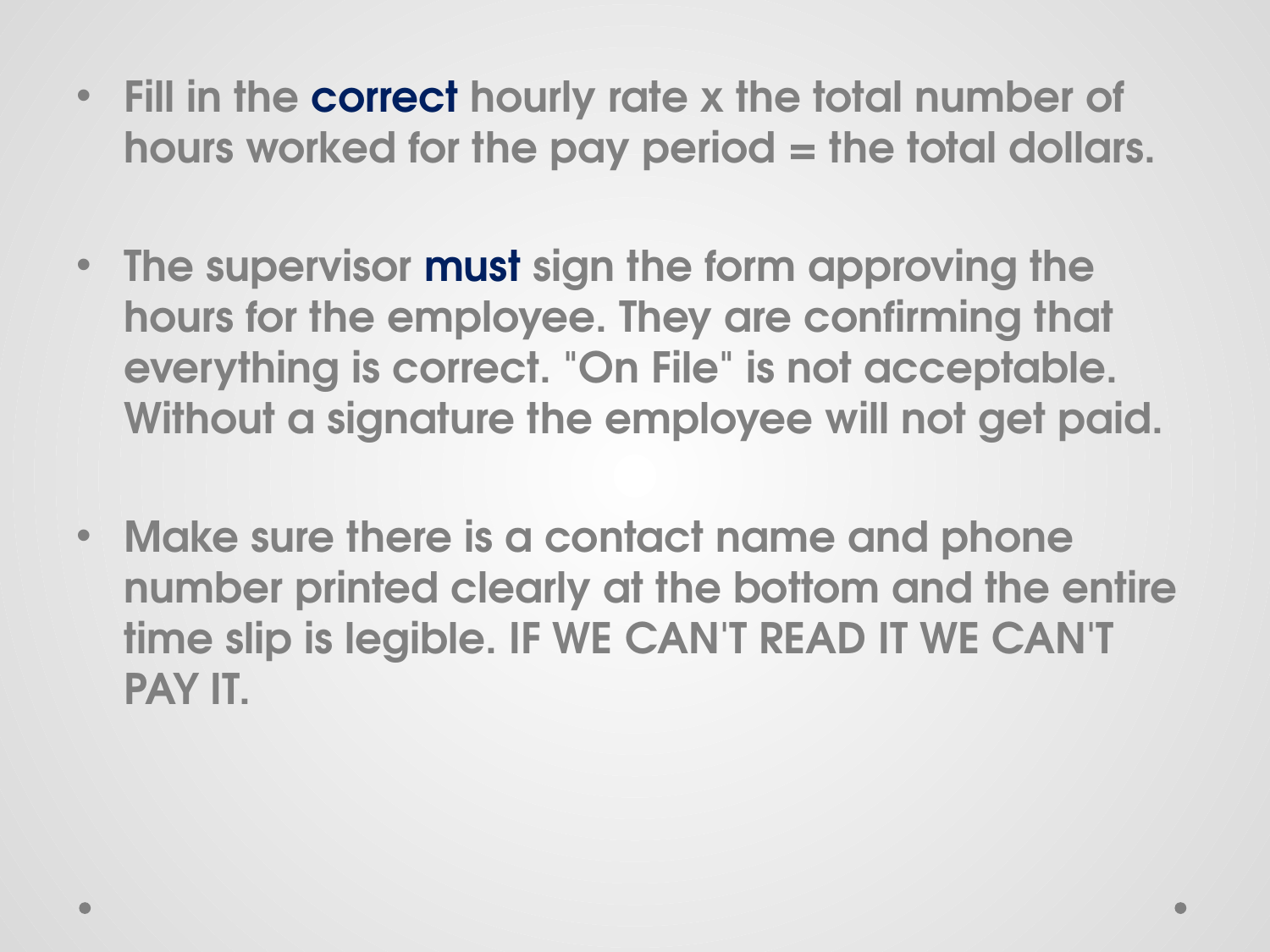

Fill in the correct hourly rate x the total number of hours worked for the pay period = the total dollars.

The supervisor must sign the form approving the hours for the employee. They are confirming that everything is correct. "On File" is not acceptable. Without a signature the employee will not get paid.

Make sure there is a contact name and phone number printed clearly at the bottom and the entire time slip is legible. IF WE CAN'T READ IT WE CAN'T PAY IT.